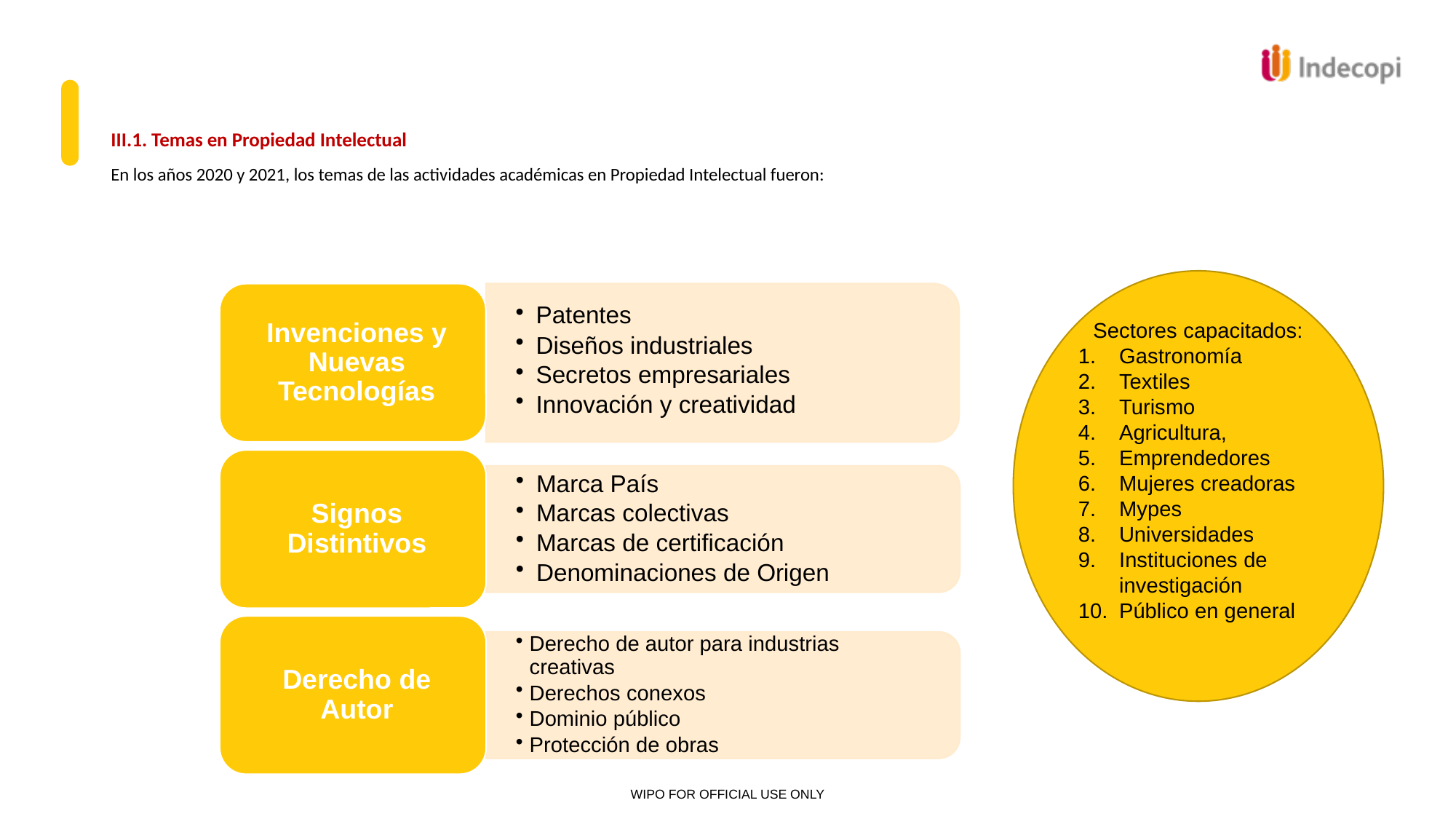

# III.1. Temas en Propiedad Intelectual En los años 2020 y 2021, los temas de las actividades académicas en Propiedad Intelectual fueron:

Sectores capacitados:
Gastronomía
Textiles
Turismo
Agricultura,
Emprendedores
Mujeres creadoras
Mypes
Universidades
Instituciones de investigación
Público en general

Patentes
Diseños industriales
Secretos empresariales
Innovación y creatividad

Invenciones y Nuevas Tecnologías
Marca País
Marcas colectivas
Marcas de certificación
Denominaciones de Origen
Signos Distintivos
Derecho de autor para industrias creativas
Derechos conexos
Dominio público
Protección de obras
Derecho de Autor